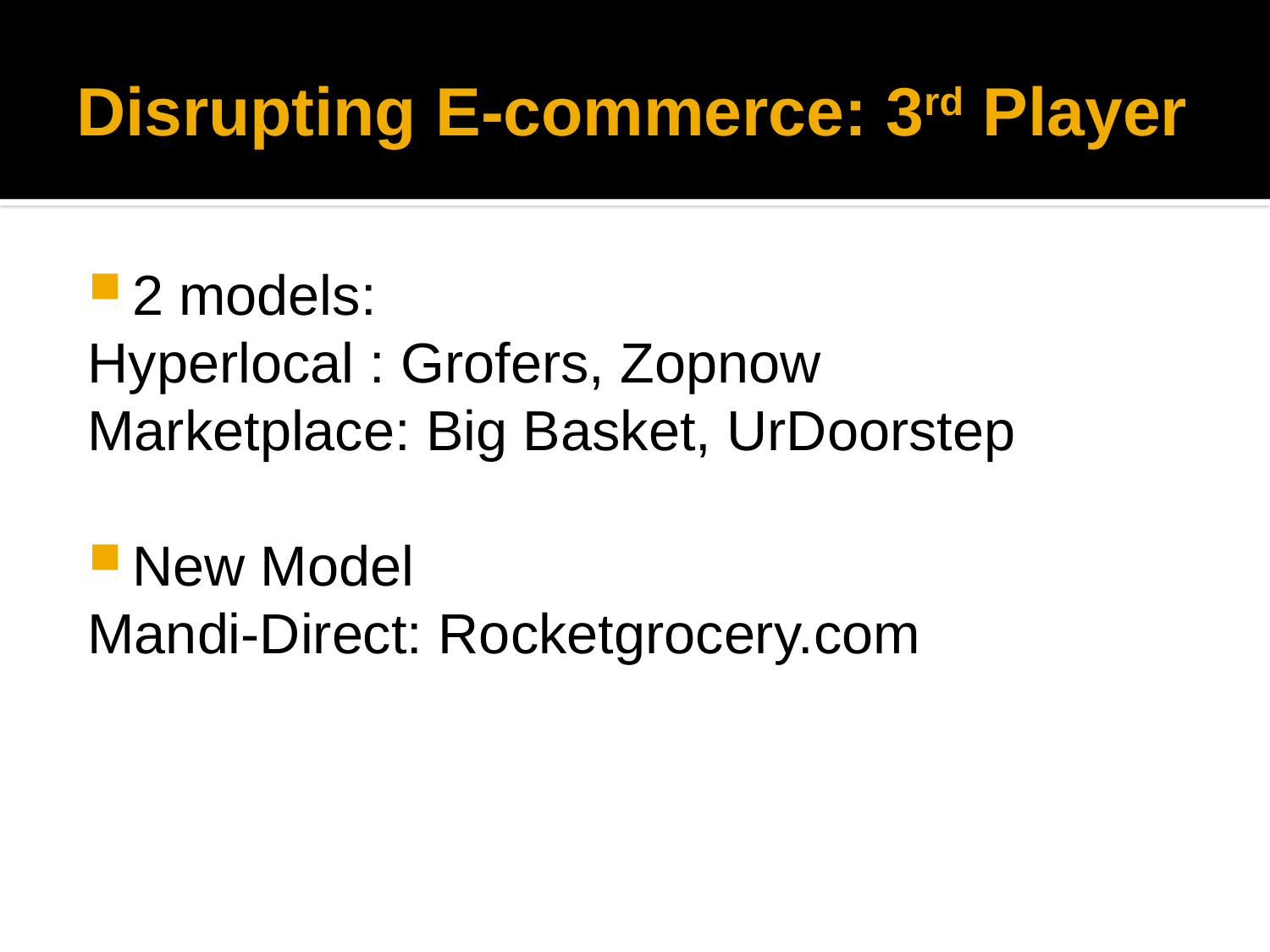

# Disrupting E-commerce: 3rd Player
2 models:
Hyperlocal : Grofers, Zopnow
Marketplace: Big Basket, UrDoorstep

New Model
Mandi-Direct: Rocketgrocery.com